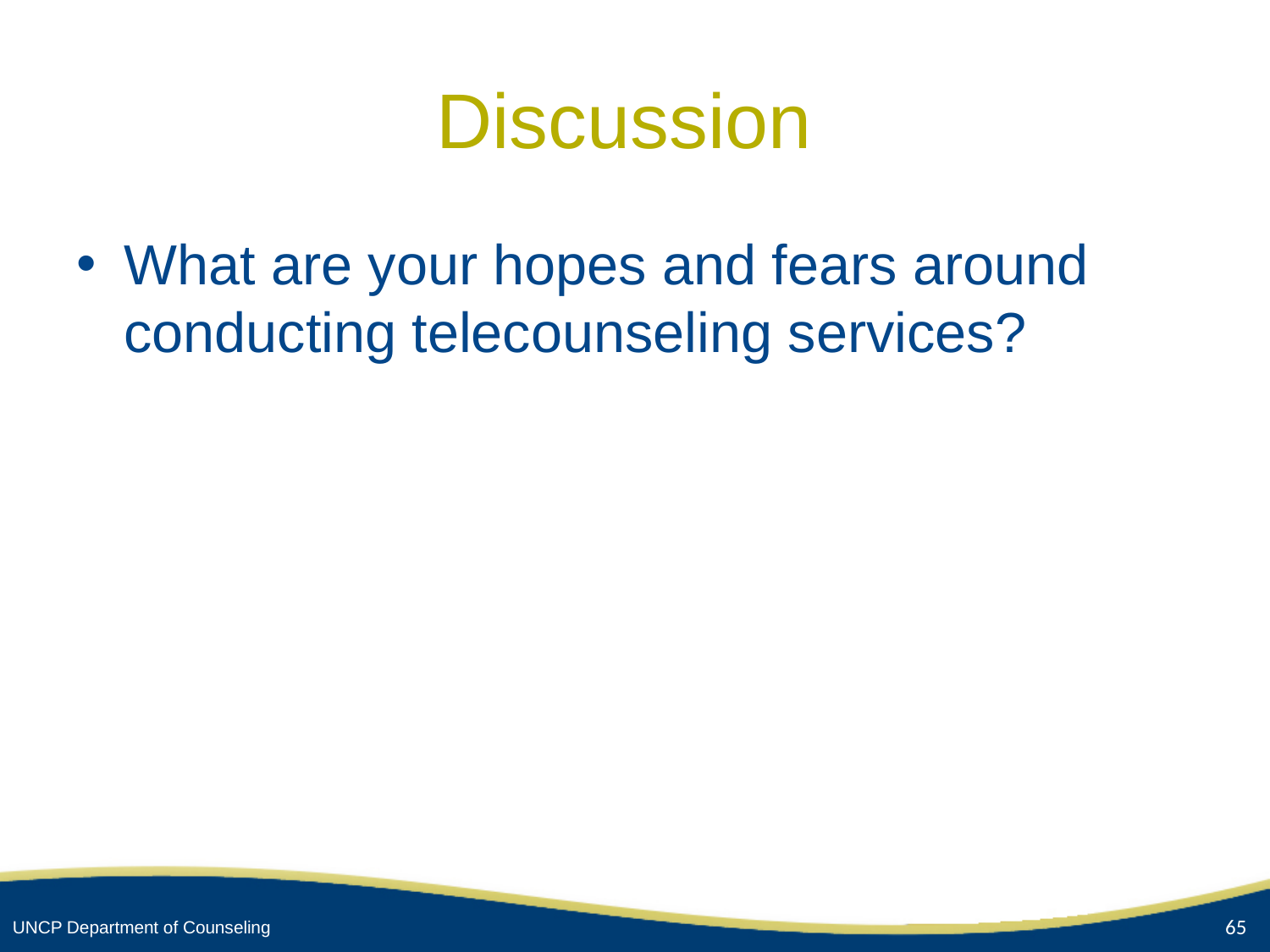

# Discussion
What are your hopes and fears around conducting telecounseling services?
65